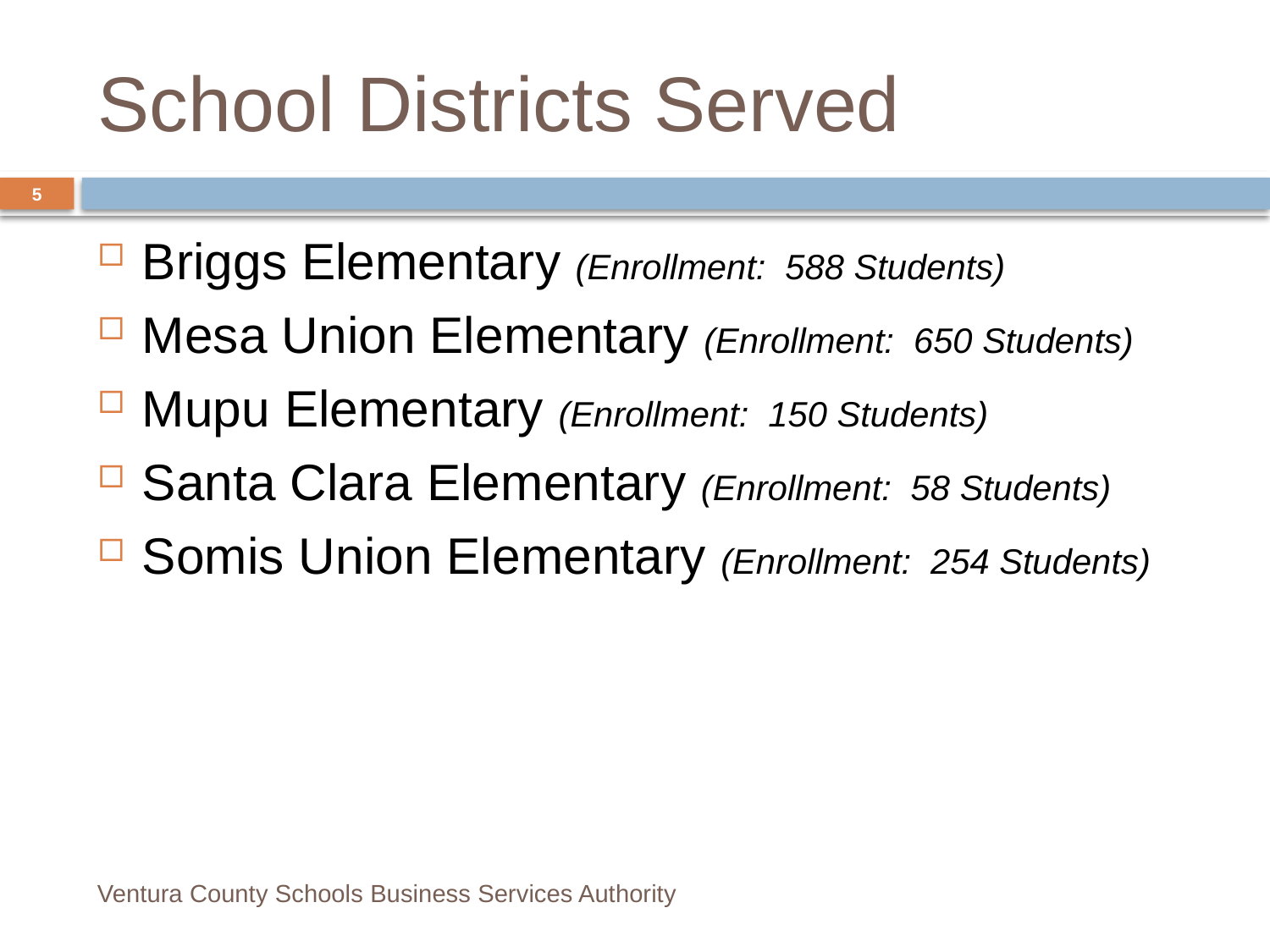

School Districts Served
5
Briggs Elementary (Enrollment:  588 Students)
Mesa Union Elementary (Enrollment:  650 Students)
Mupu Elementary (Enrollment:  150 Students)
Santa Clara Elementary (Enrollment:  58 Students)
Somis Union Elementary (Enrollment:  254 Students)
Ventura County Schools Business Services Authority